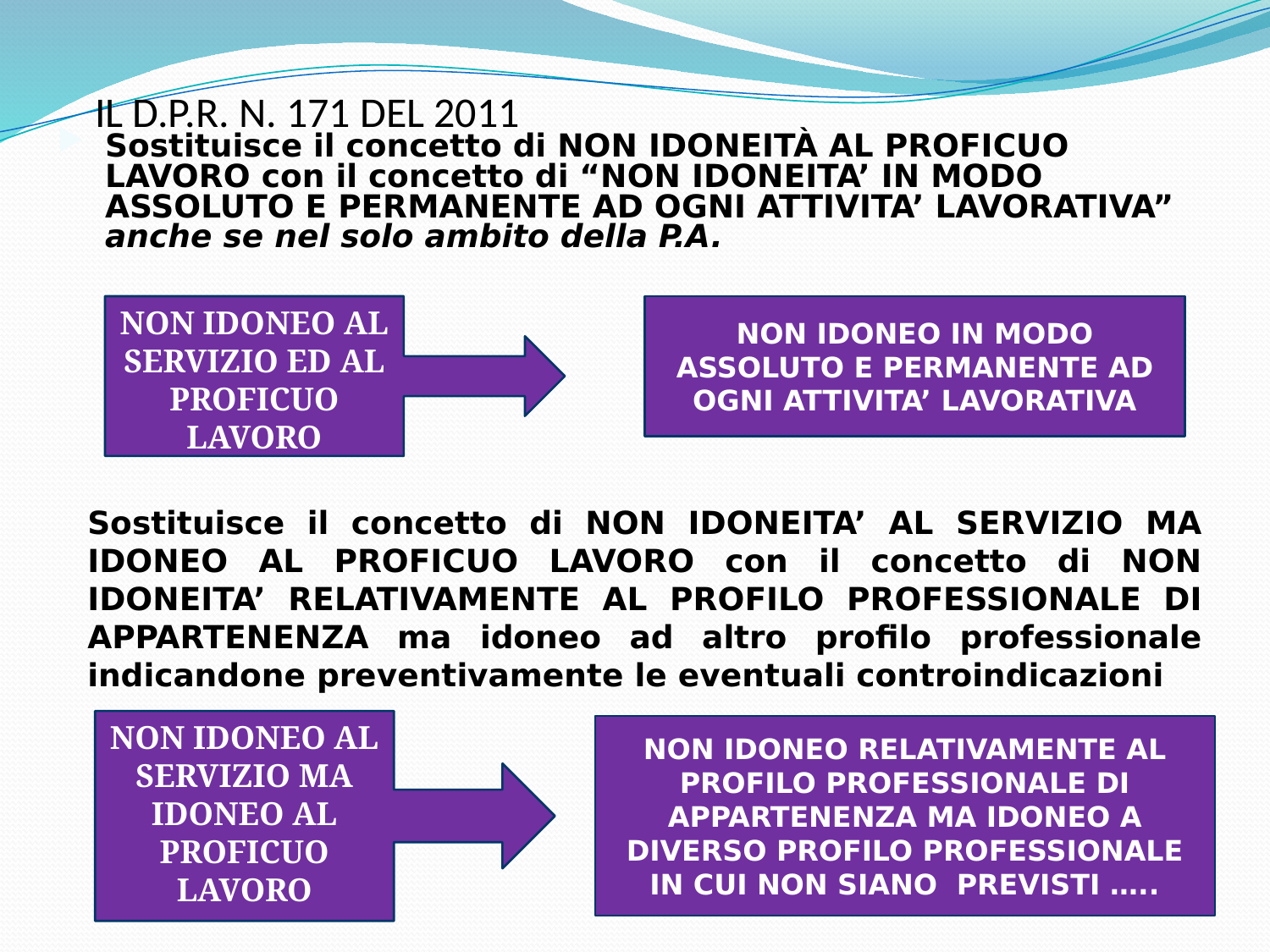

# IL D.P.R. N. 171 DEL 2011
Sostituisce il concetto di NON IDONEITÀ AL PROFICUO LAVORO con il concetto di “NON IDONEITA’ IN MODO ASSOLUTO E PERMANENTE AD OGNI ATTIVITA’ LAVORATIVA” anche se nel solo ambito della P.A.

NON IDONEO AL SERVIZIO ED AL PROFICUO LAVORO
NON IDONEO IN MODO ASSOLUTO E PERMANENTE AD OGNI ATTIVITA’ LAVORATIVA
Sostituisce il concetto di NON IDONEITA’ AL SERVIZIO MA IDONEO AL PROFICUO LAVORO con il concetto di NON IDONEITA’ RELATIVAMENTE AL PROFILO PROFESSIONALE DI APPARTENENZA ma idoneo ad altro profilo professionale indicandone preventivamente le eventuali controindicazioni

NON IDONEO AL SERVIZIO MA IDONEO AL PROFICUO LAVORO
NON IDONEO RELATIVAMENTE AL PROFILO PROFESSIONALE DI APPARTENENZA MA IDONEO A DIVERSO PROFILO PROFESSIONALE IN CUI NON SIANO  PREVISTI …..